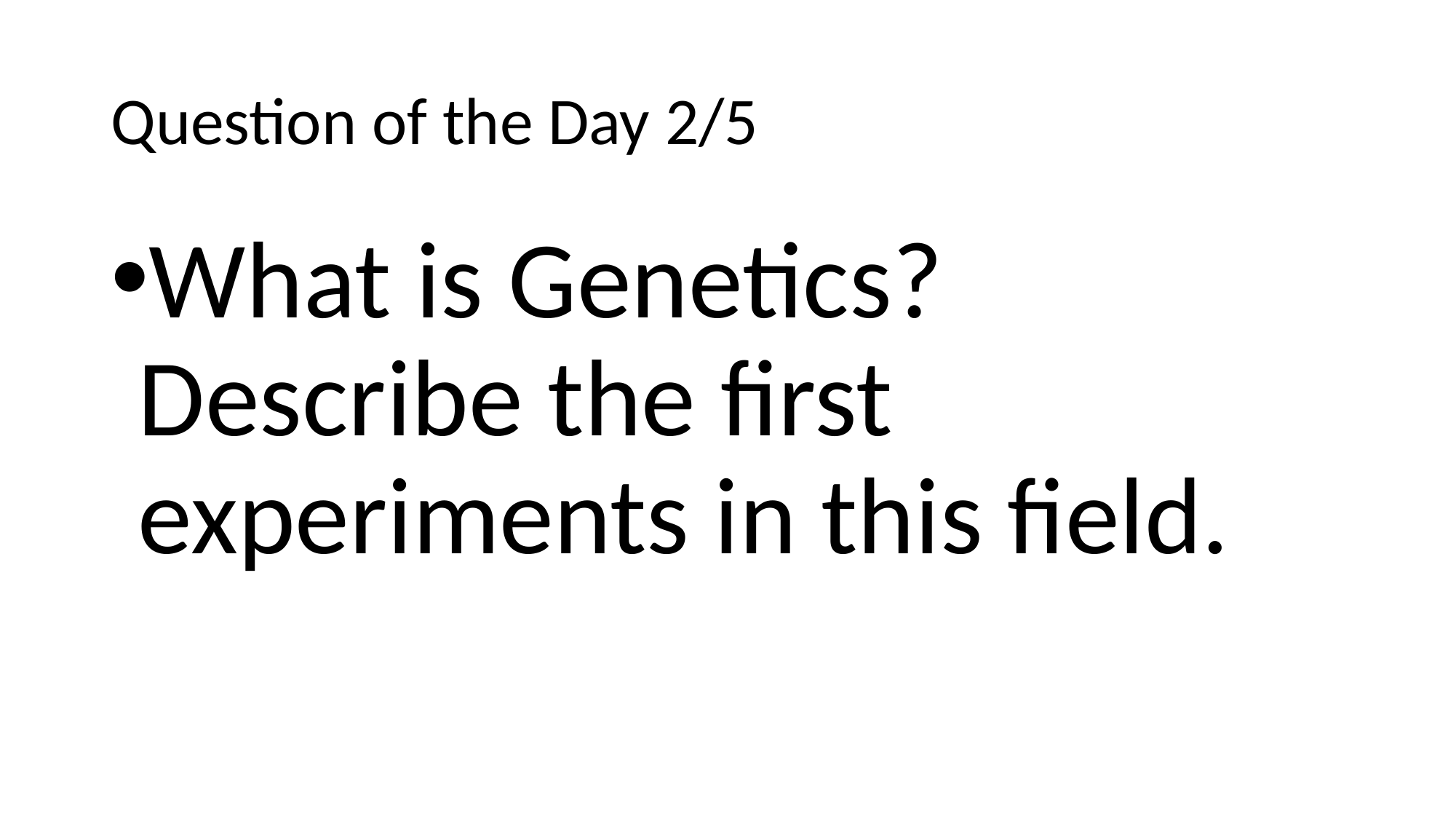

# Question of the Day 2/5
What is Genetics? Describe the first experiments in this field.